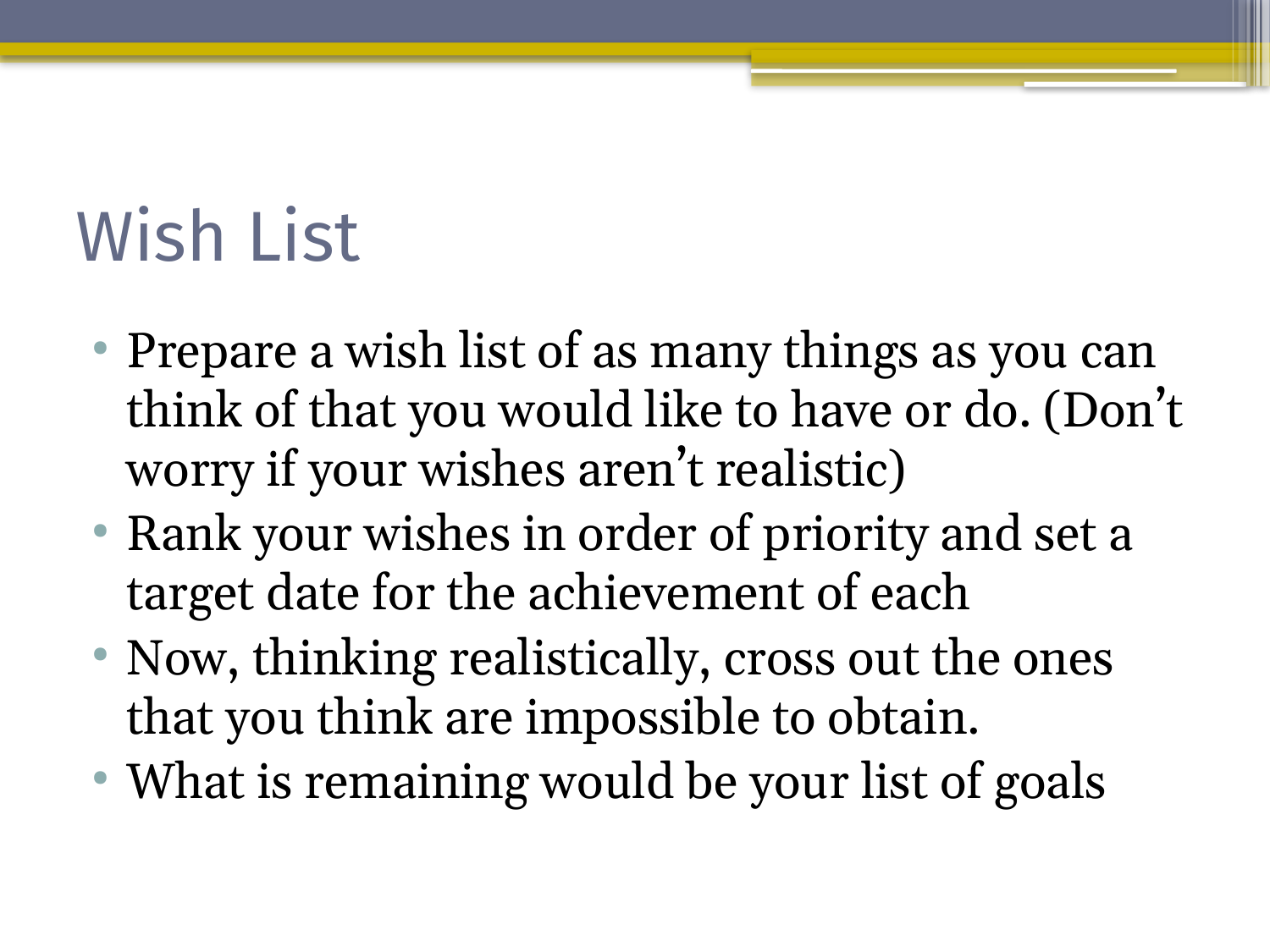

# Wish List
Prepare a wish list of as many things as you can think of that you would like to have or do. (Don’t worry if your wishes aren’t realistic)
Rank your wishes in order of priority and set a target date for the achievement of each
Now, thinking realistically, cross out the ones that you think are impossible to obtain.
What is remaining would be your list of goals